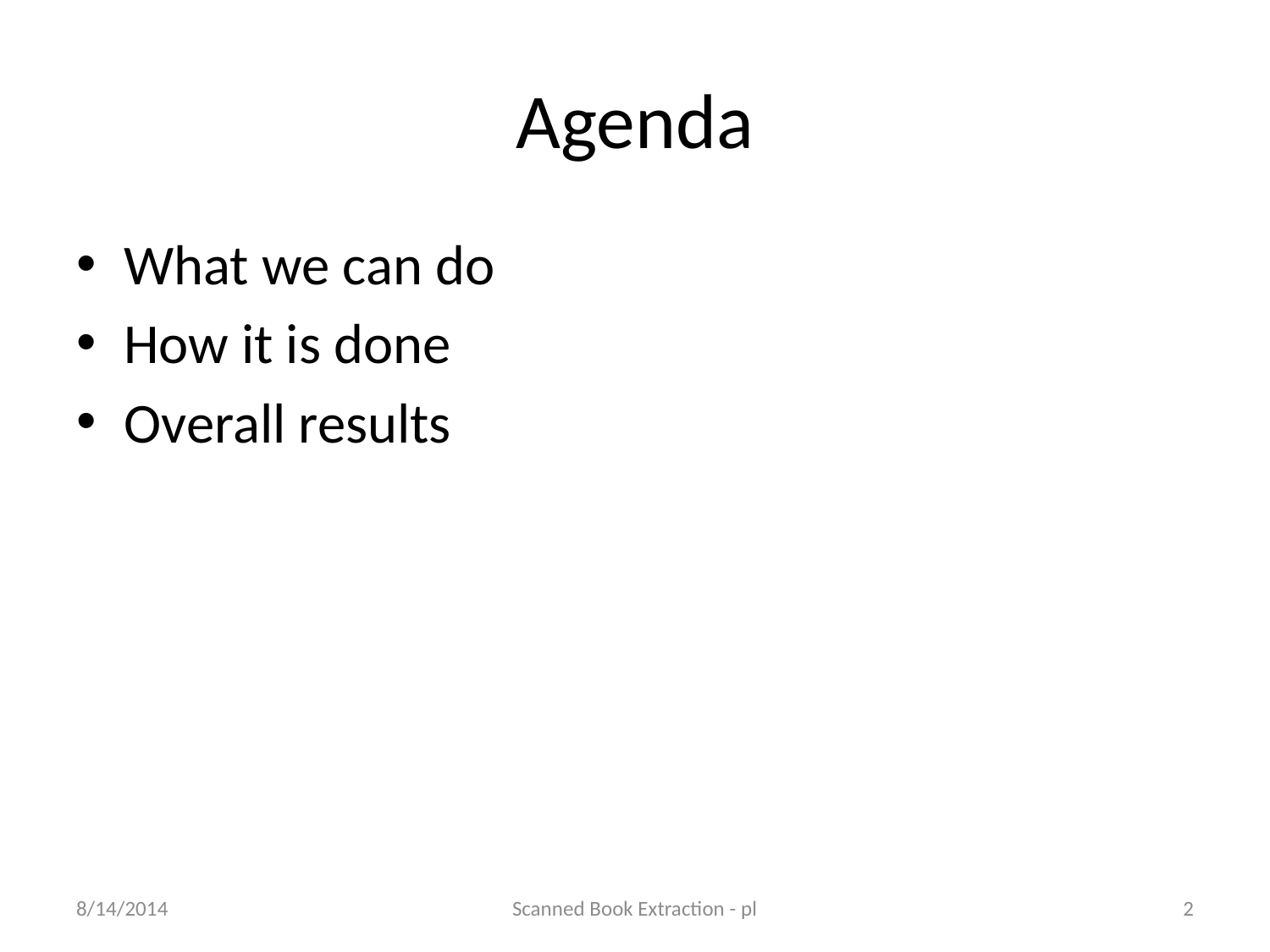

# Agenda
What we can do
How it is done
Overall results
8/14/2014
Scanned Book Extraction - pl
2